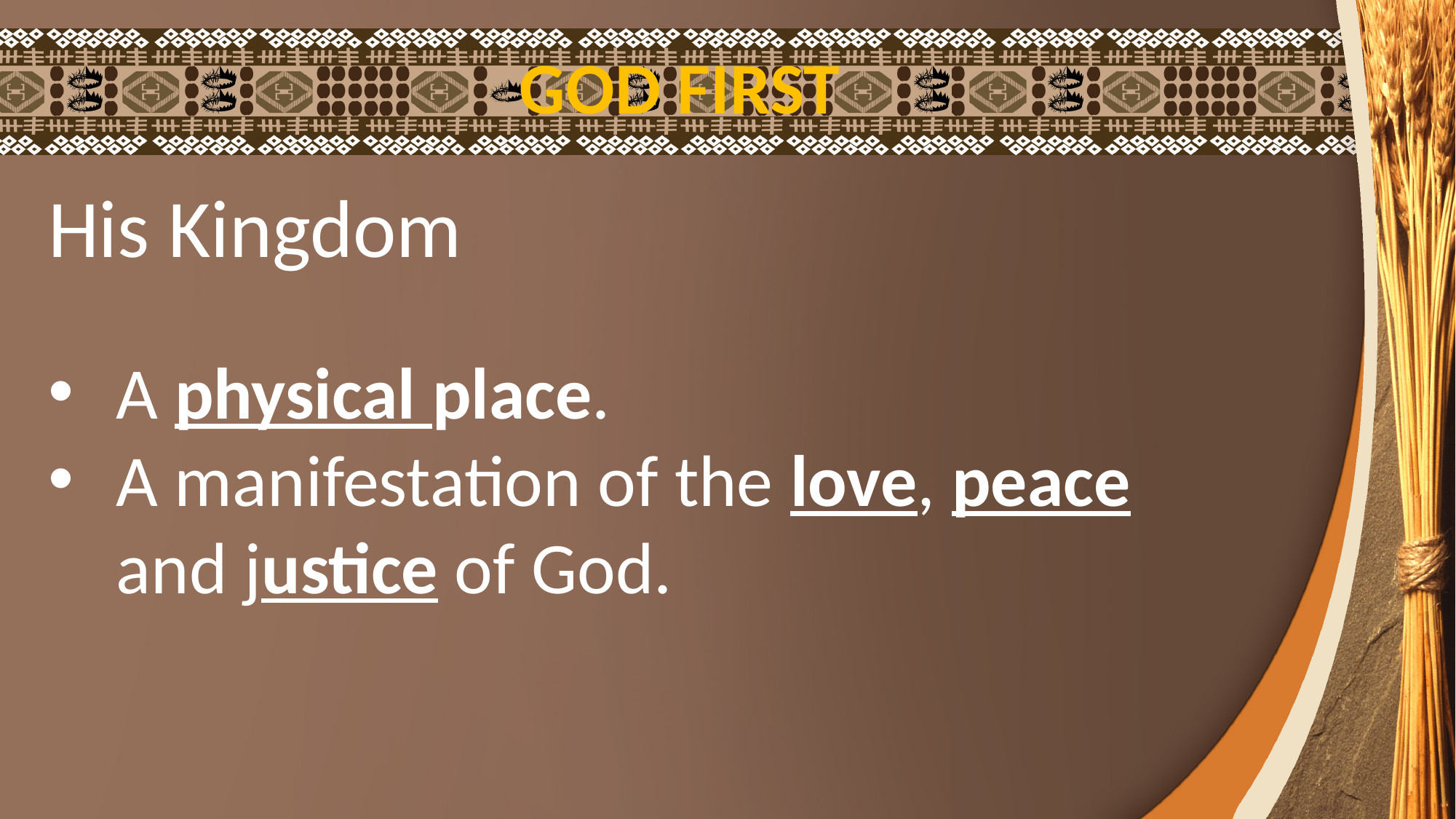

GOD FIRST
His Kingdom

A physical place.
A manifestation of the love, peace and justice of God.